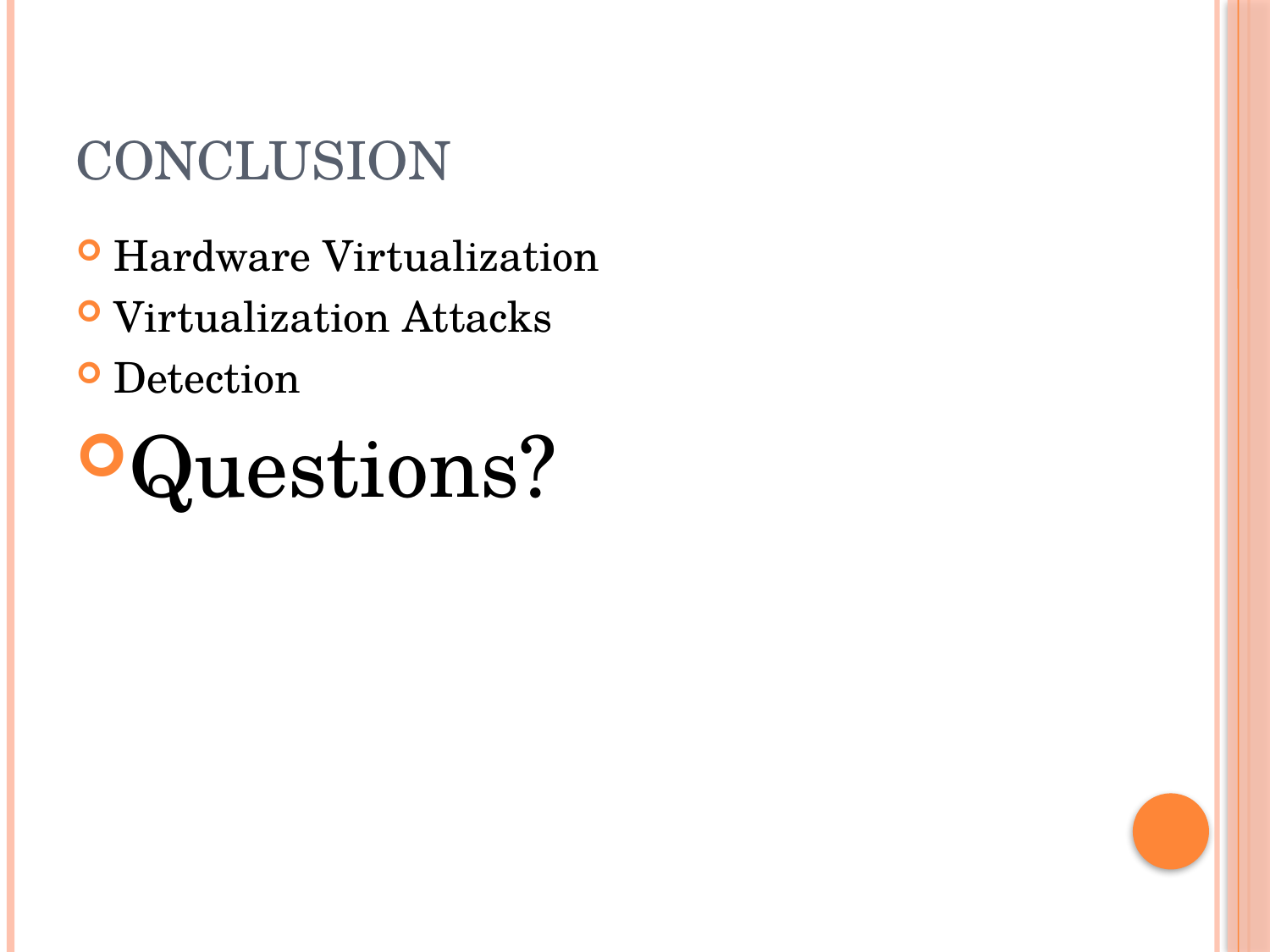

# Conclusion
Hardware Virtualization
Virtualization Attacks
Detection
Questions?